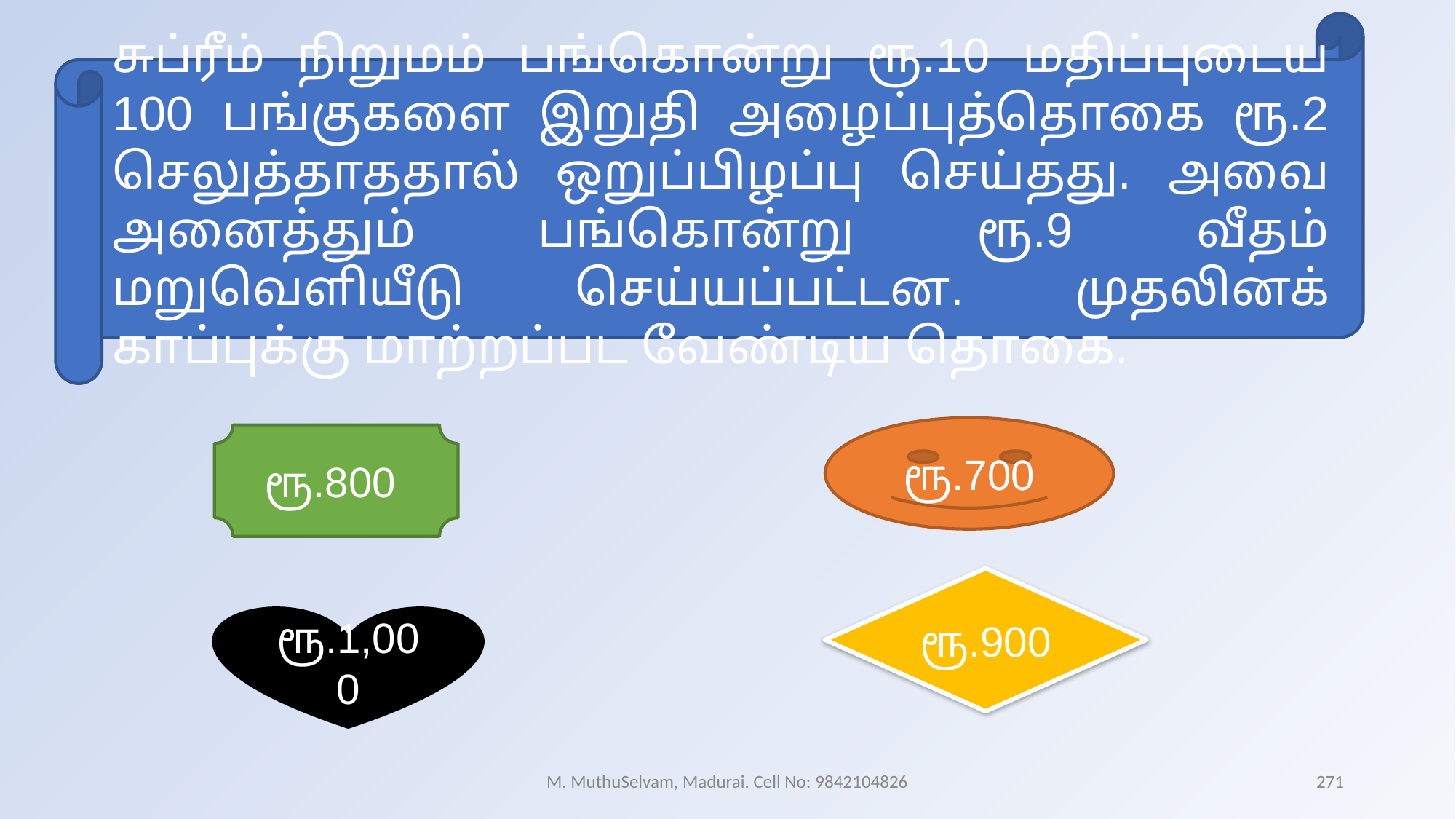

சுப்ரீம் நிறுமம் பங்கொன்று ரூ.10 மதிப்புடைய 100 பங்குகளை இறுதி அழைப்புத்தொகை ரூ.2 செலுத்தாததால் ஒறுப்பிழப்பு செய்தது. அவை அனைத்தும் பங்கொன்று ரூ.9 வீதம் மறுவெளியீடு செய்யப்பட்டன. முதலினக் காப்புக்கு மாற்றப்பட வேண்டிய தொகை.
ரூ.700
ரூ.800
ரூ.900
ரூ.1,000
M. MuthuSelvam, Madurai. Cell No: 9842104826
271